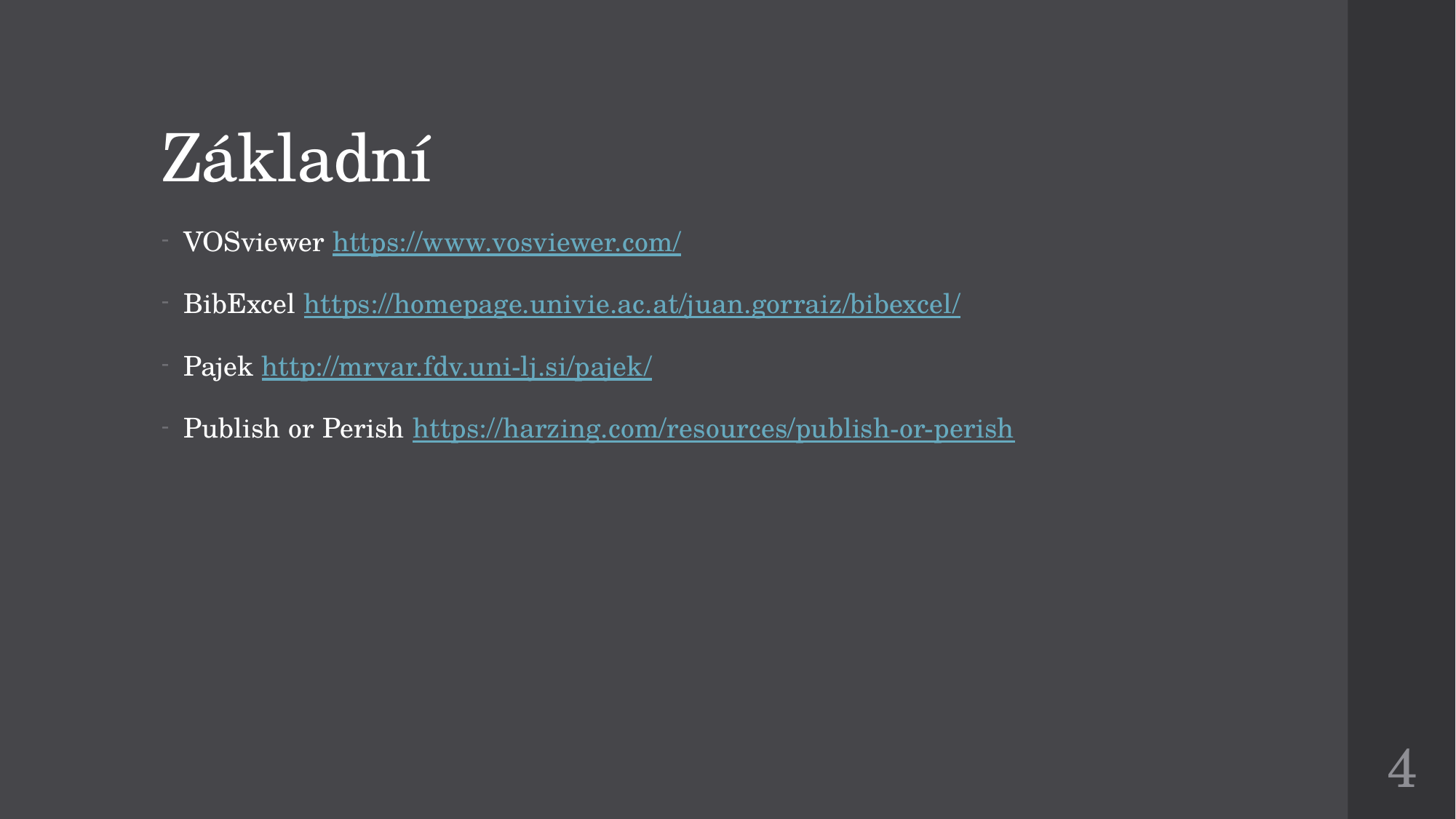

# Základní
VOSviewer https://www.vosviewer.com/
BibExcel https://homepage.univie.ac.at/juan.gorraiz/bibexcel/
Pajek http://mrvar.fdv.uni-lj.si/pajek/
Publish or Perish https://harzing.com/resources/publish-or-perish

4